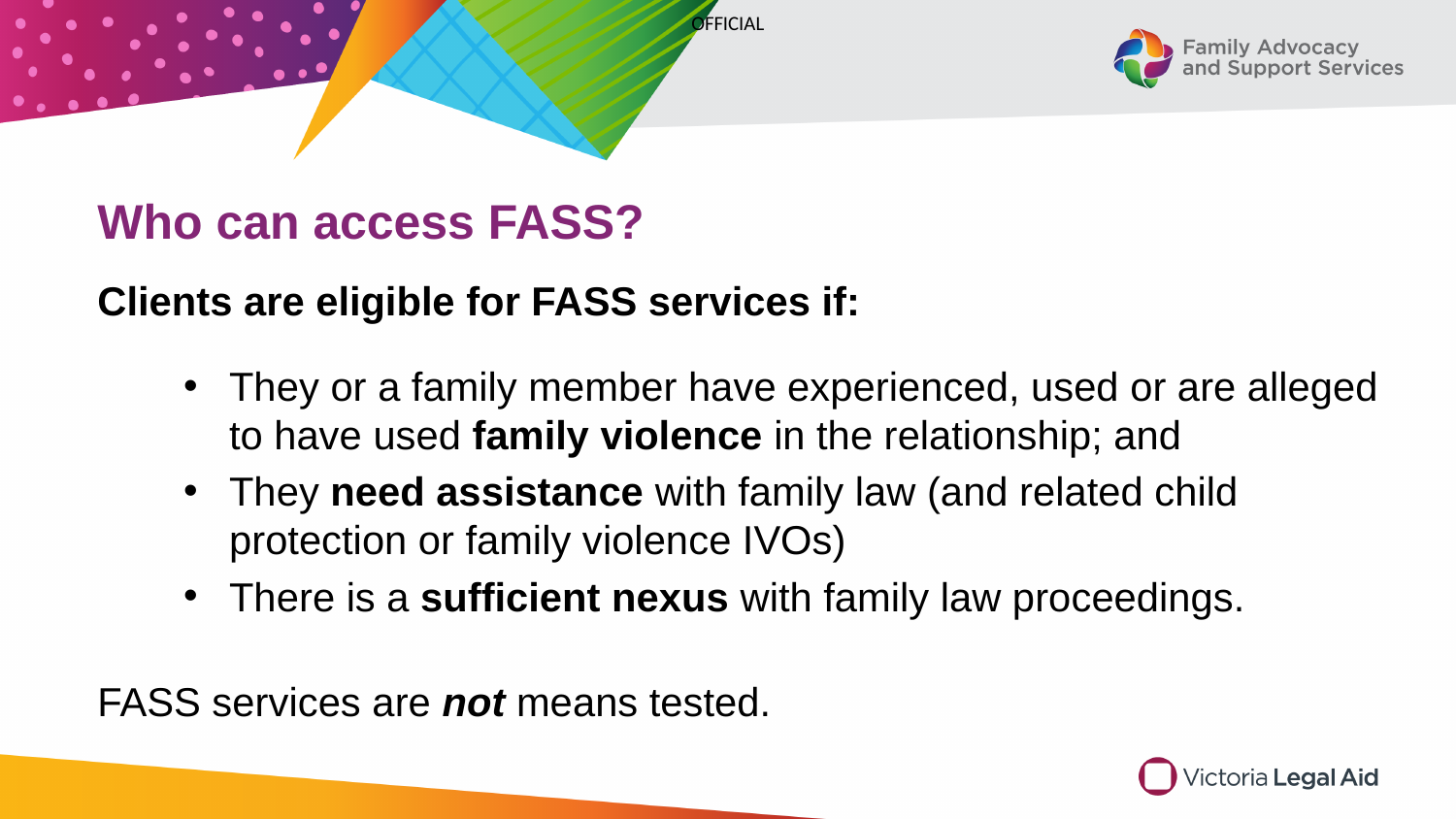

# Who can access FASS?
Clients are eligible for FASS services if:
They or a family member have experienced, used or are alleged to have used family violence in the relationship; and
They need assistance with family law (and related child protection or family violence IVOs)
There is a sufficient nexus with family law proceedings.
FASS services are not means tested.